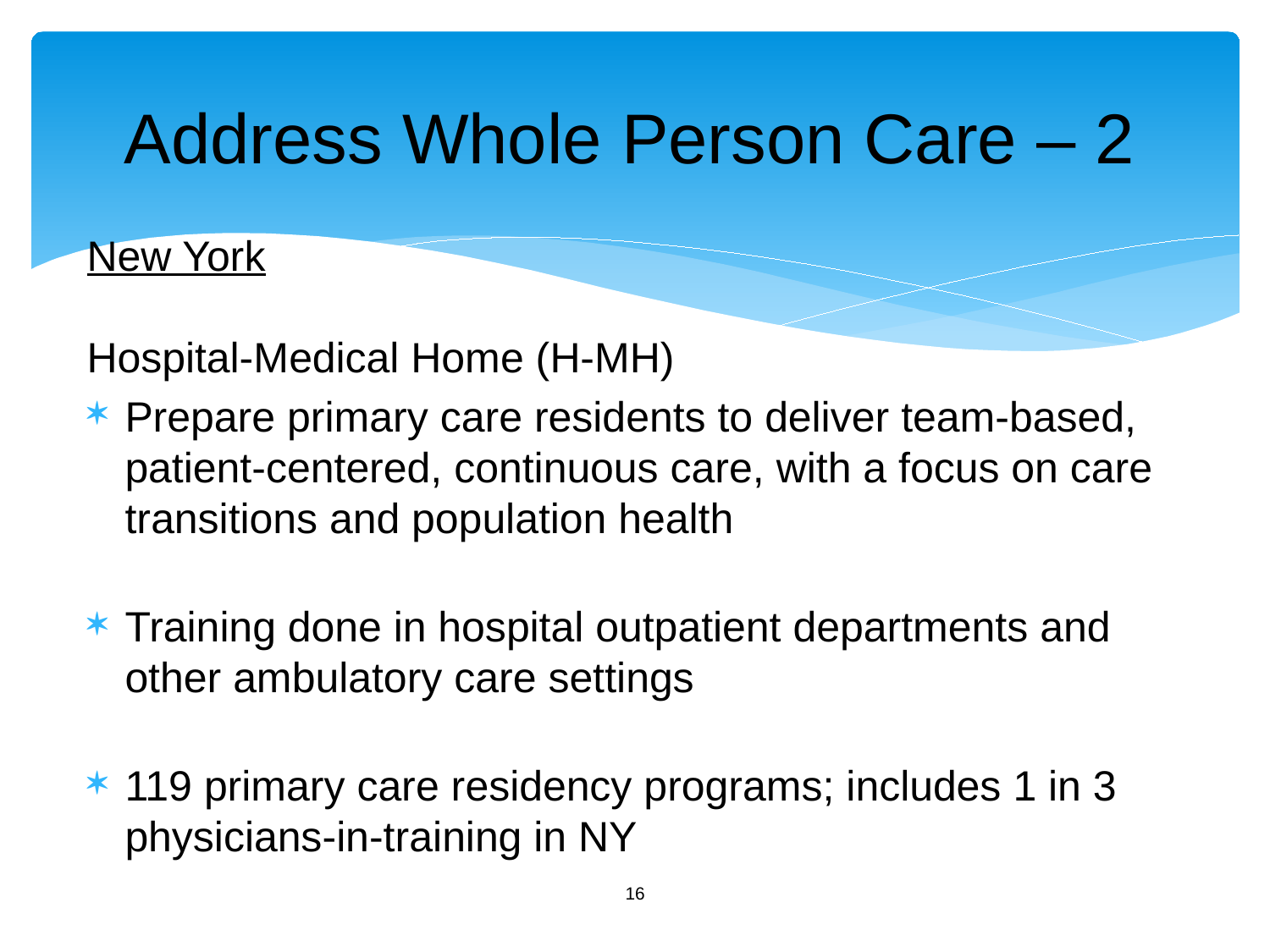

# Address Whole Person Care – 2
New York
Hospital-Medical Home (H-MH)
Prepare primary care residents to deliver team-based, patient-centered, continuous care, with a focus on care transitions and population health

Training done in hospital outpatient departments and other ambulatory care settings

119 primary care residency programs; includes 1 in 3 physicians-in-training in NY
16